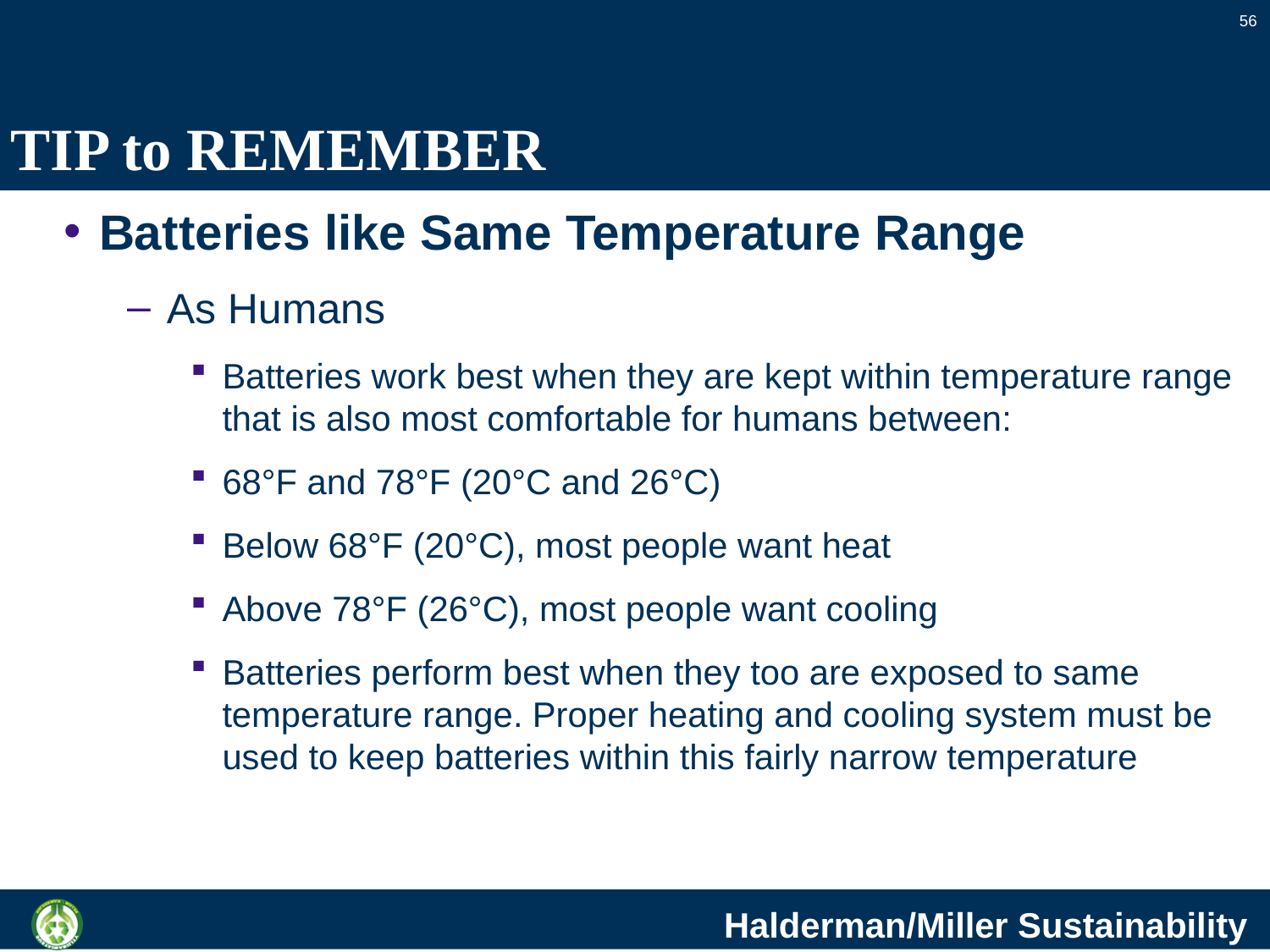

56
# TIP to REMEMBER
Batteries like Same Temperature Range
As Humans
Batteries work best when they are kept within temperature range that is also most comfortable for humans between:
68°F and 78°F (20°C and 26°C)
Below 68°F (20°C), most people want heat
Above 78°F (26°C), most people want cooling
Batteries perform best when they too are exposed to same temperature range. Proper heating and cooling system must be used to keep batteries within this fairly narrow temperature